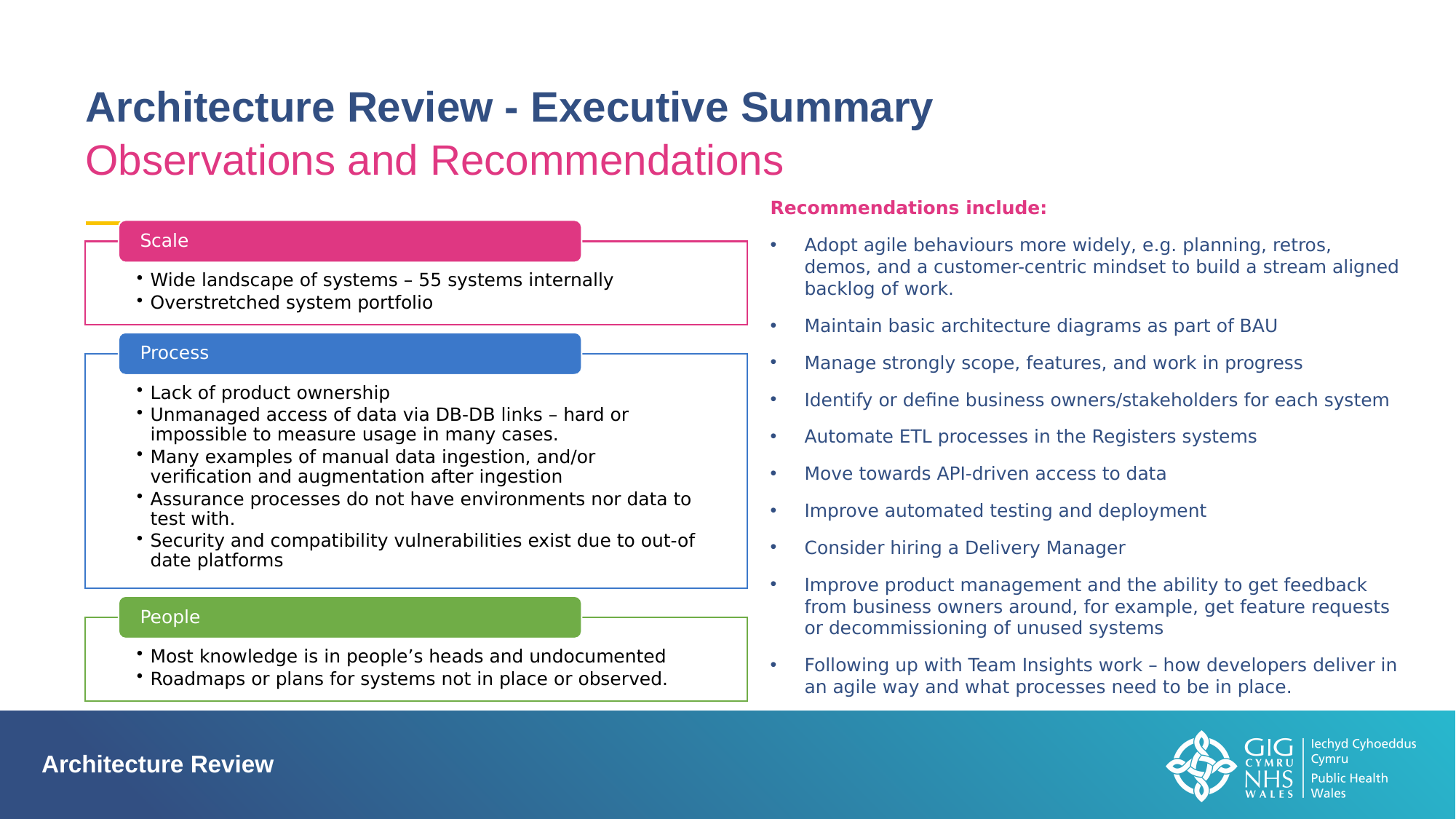

Architecture Review - Executive Summary

Observations and Recommendations
Recommendations include:
Adopt agile behaviours more widely, e.g. planning, retros, demos, and a customer-centric mindset to build a stream aligned backlog of work. ​
Maintain basic architecture diagrams as part of BAU
Manage strongly scope, features, and work in progress
Identify or define business owners/stakeholders for each system
Automate ETL processes in the Registers systems
Move towards API-driven access to data
Improve automated testing and deployment
Consider hiring a Delivery Manager
Improve product management and the ability to get feedback from business owners around, for example, get feature requests or decommissioning of unused systems
Following up with Team Insights work – how developers deliver in an agile way and what processes need to be in place.

Wide landscape of systems – 55 systems internally
Overstretched system portfolio
Scale
Lack of product ownership
Unmanaged access of data via DB-DB links – hard or impossible to measure usage in many cases.
Many examples of manual data ingestion, and/or verification and augmentation after ingestion
Assurance processes do not have environments nor data to test with.
Security and compatibility vulnerabilities exist due to out-of date platforms
Process
Most knowledge is in people’s heads and undocumented
Roadmaps or plans for systems not in place or observed.​
People
Architecture Review